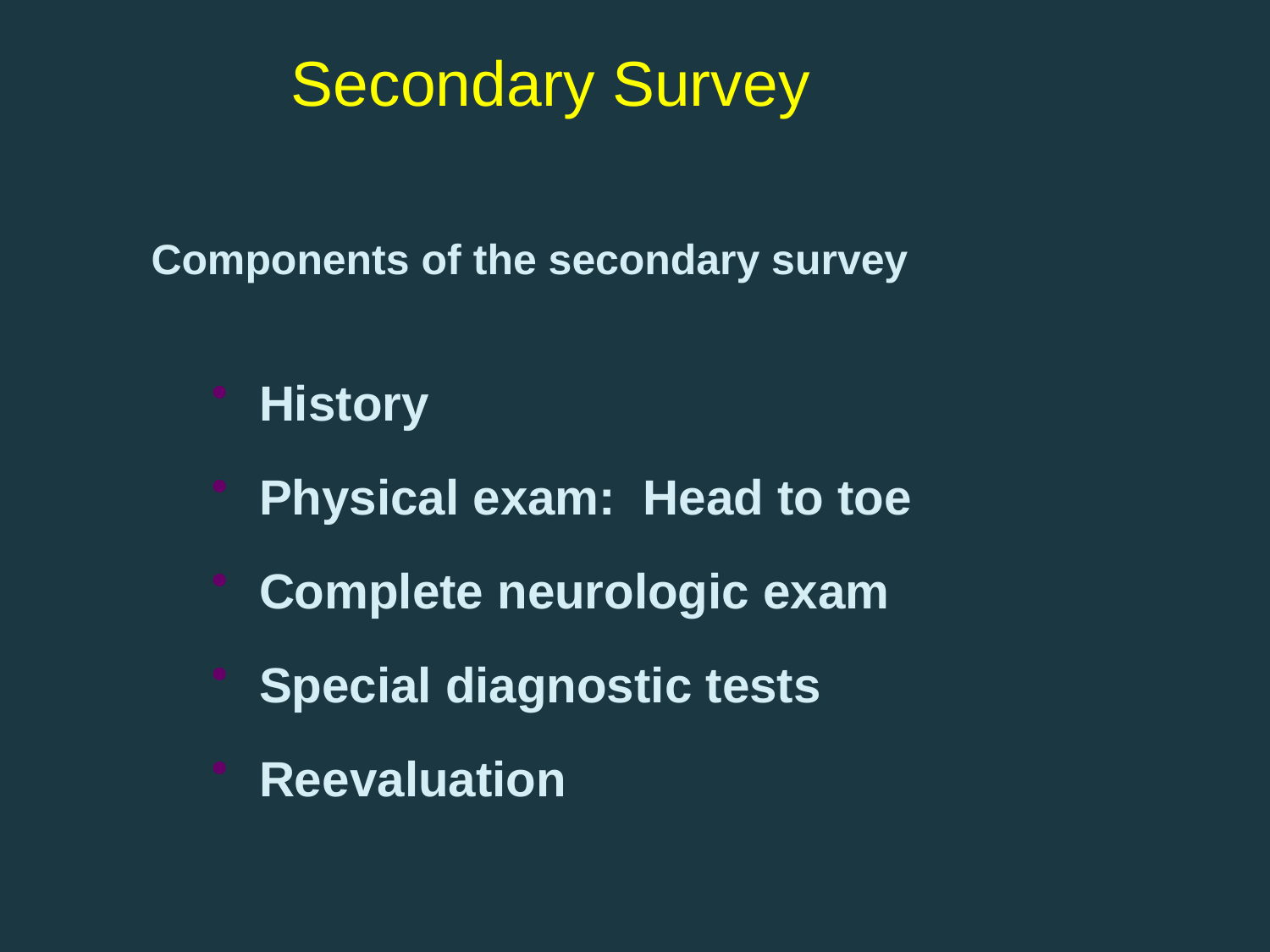

# Secondary Survey
Components of the secondary survey
History

Physical exam:  Head to toe

Complete neurologic exam

Special diagnostic tests

Reevaluation